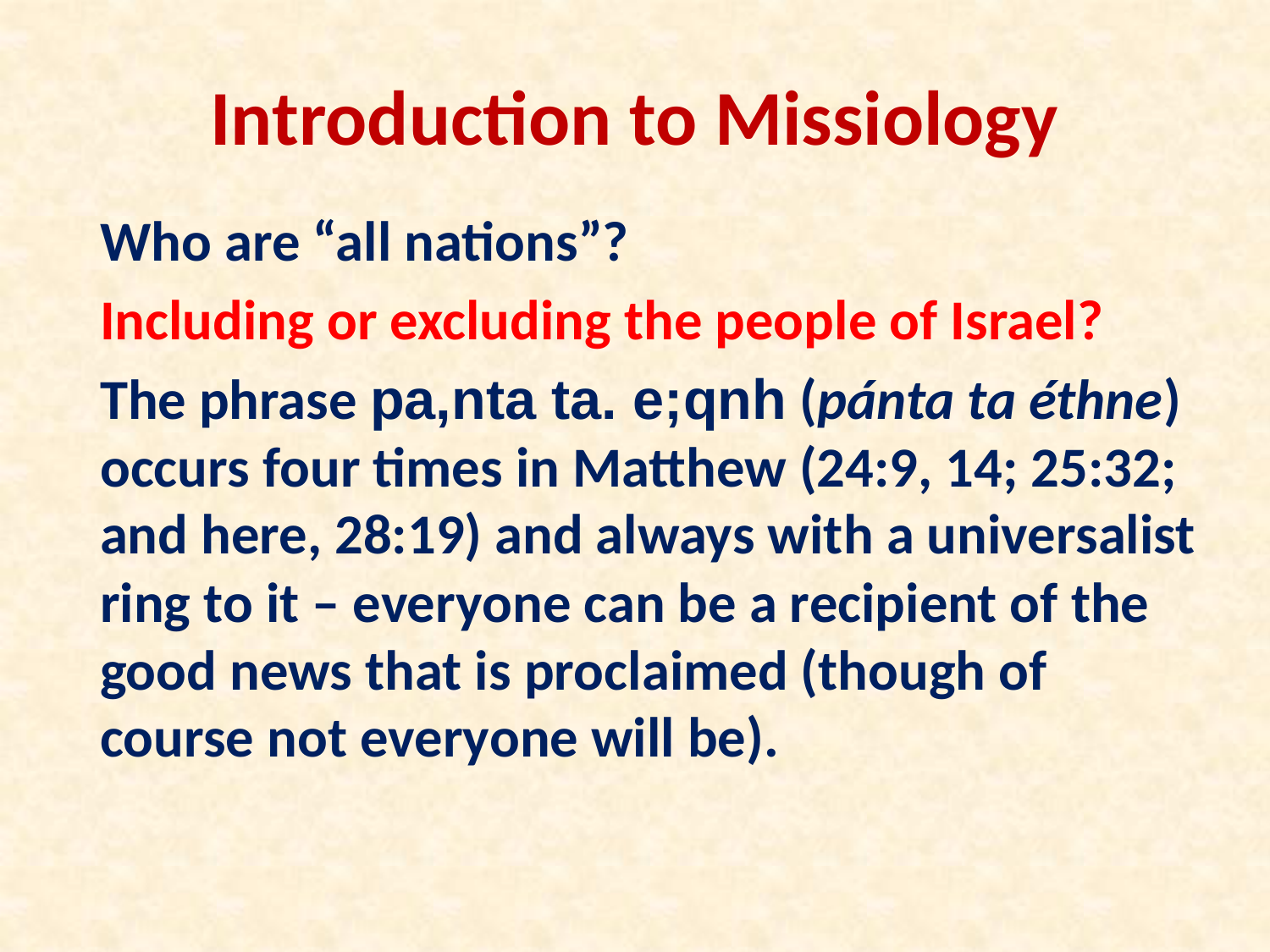

# Introduction to Missiology
Who are “all nations”?
Including or excluding the people of Israel?
The phrase pa,nta ta. e;qnh (pánta ta éthne) occurs four times in Matthew (24:9, 14; 25:32; and here, 28:19) and always with a universalist ring to it – everyone can be a recipient of the good news that is proclaimed (though of course not everyone will be).